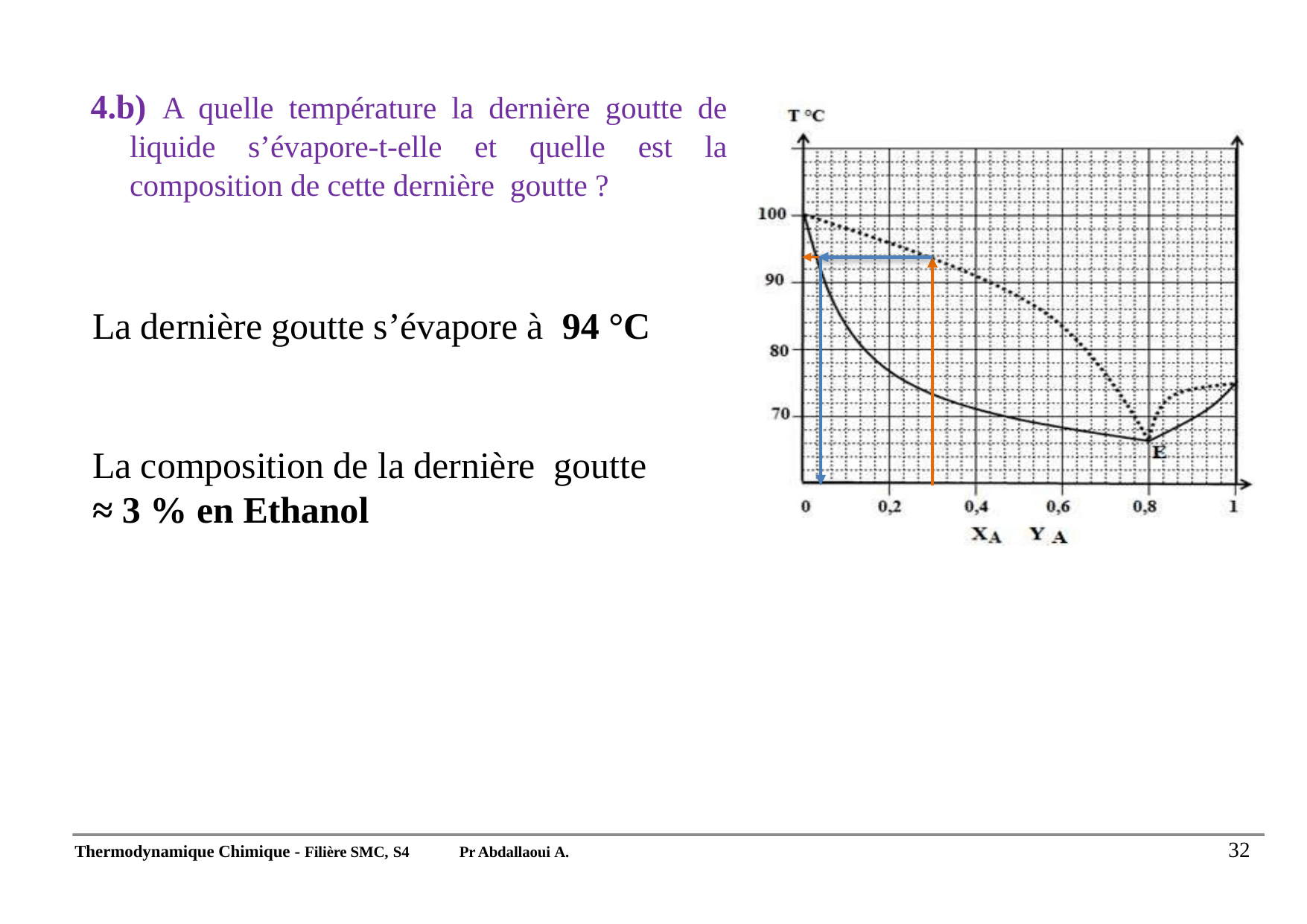

# 4.b) A quelle température la dernière goutte de liquide s’évapore-t-elle et quelle est la composition de cette dernière  goutte ?

La dernière goutte s’évapore à  94 °C
La composition de la dernière  goutte
≈ 3 % en Ethanol
32
Thermodynamique Chimique - Filière SMC, S4
Pr Abdallaoui A.